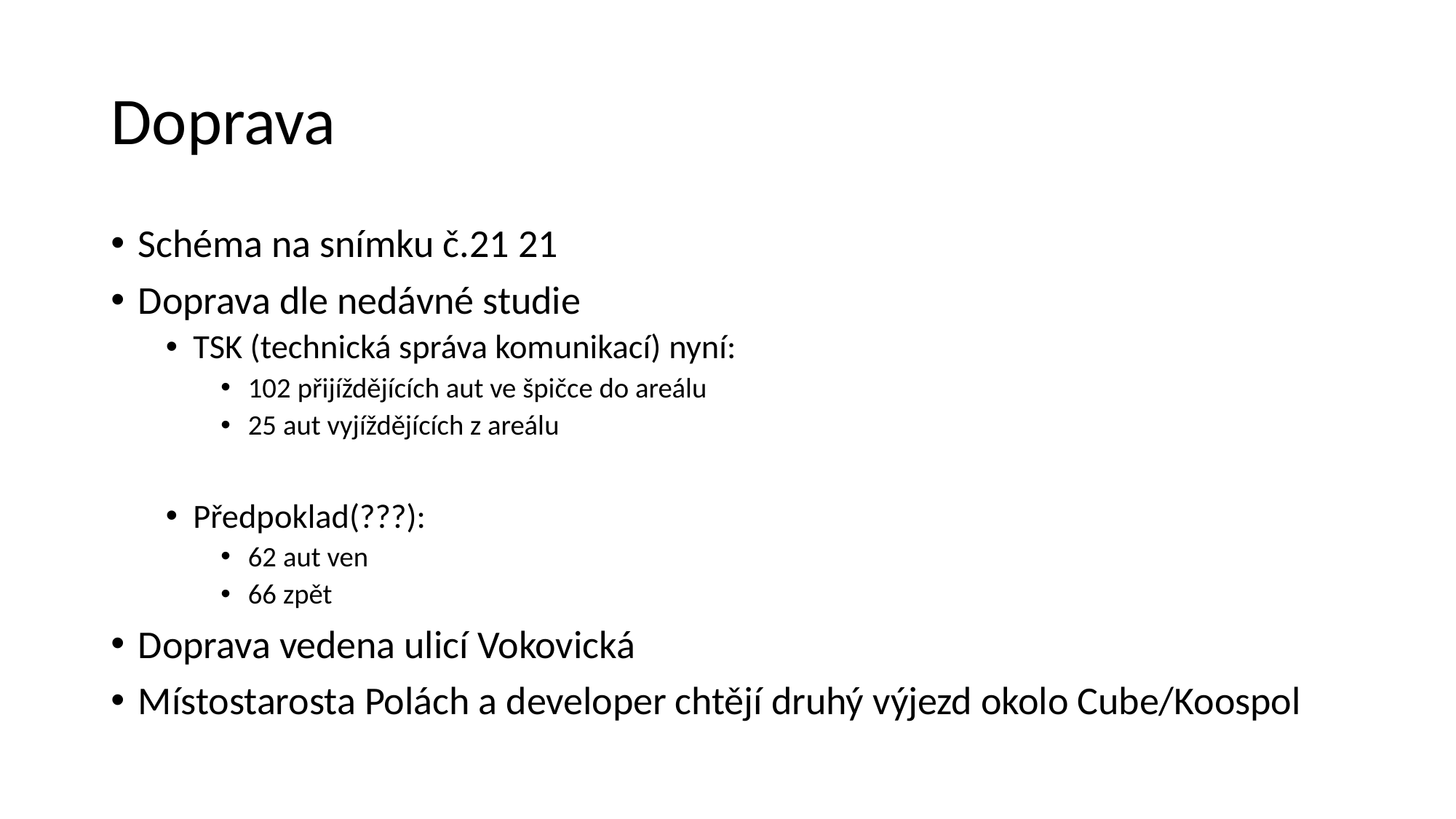

# Doprava
Schéma na snímku č.21 21
Doprava dle nedávné studie
TSK (technická správa komunikací) nyní:
102 přijíždějících aut ve špičce do areálu
25 aut vyjíždějících z areálu

Předpoklad(???):
62 aut ven
66 zpět
Doprava vedena ulicí Vokovická
Místostarosta Polách a developer chtějí druhý výjezd okolo Cube/Koospol